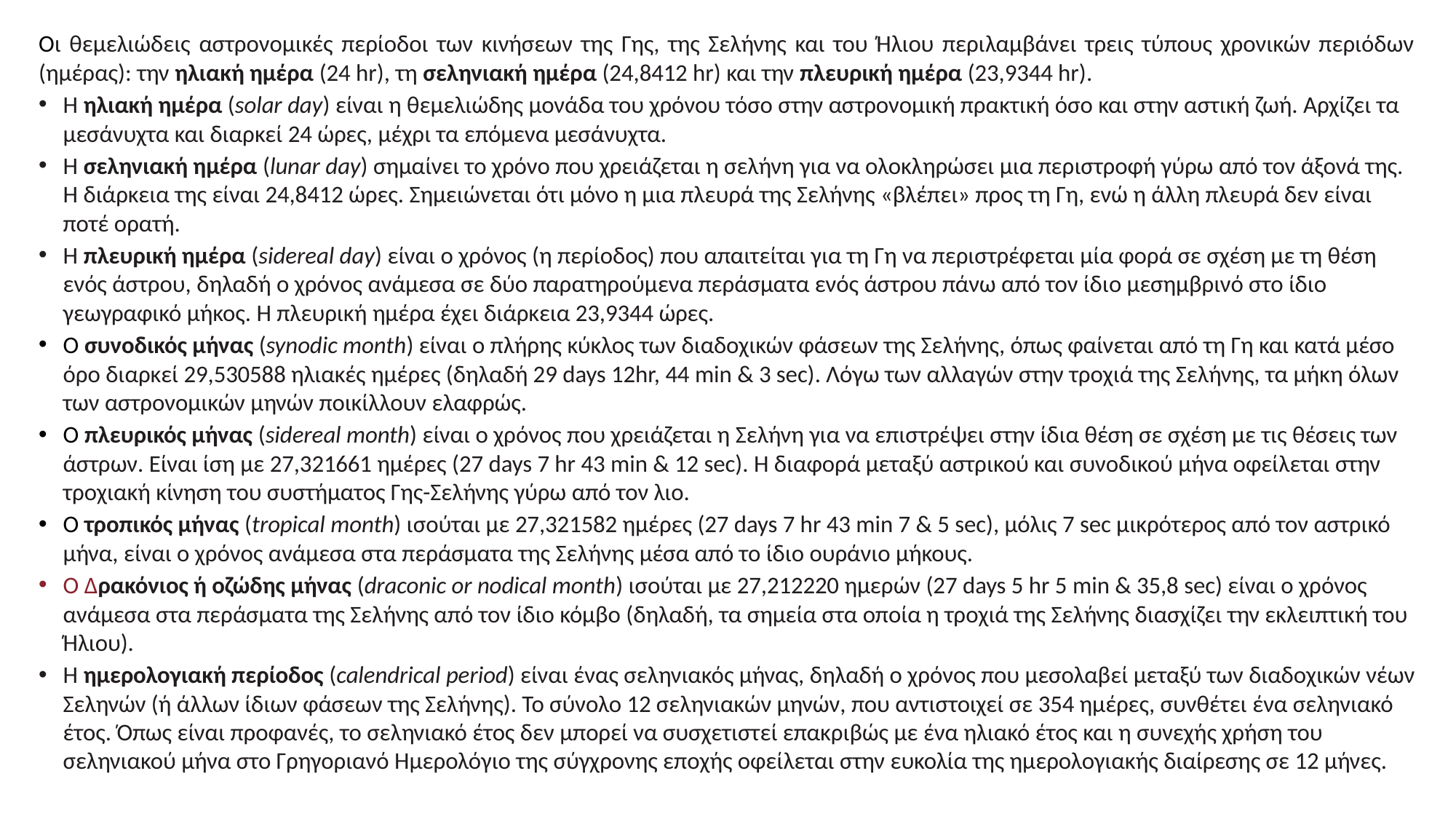

Οι θεμελιώδεις αστρονομικές περίοδοι των κινήσεων της Γης, της Σελήνης και του Ήλιου περιλαμβάνει τρεις τύπους χρονικών περιόδων (ημέρας): την ηλιακή ημέρα (24 hr), τη σεληνιακή ημέρα (24,8412 hr) και την πλευρική ημέρα (23,9344 hr).
Η ηλιακή ημέρα (solar day) είναι η θεμελιώδης μονάδα του χρόνου τόσο στην αστρονομική πρακτική όσο και στην αστική ζωή. Αρχίζει τα μεσάνυχτα και διαρκεί 24 ώρες, μέχρι τα επόμενα μεσάνυχτα.
Η σεληνιακή ημέρα (lunar day) σημαίνει το χρόνο που χρειάζεται η σελήνη για να ολοκληρώσει μια περιστροφή γύρω από τον άξονά της. Η διάρκεια της είναι 24,8412 ώρες. Σημειώνεται ότι μόνο η μια πλευρά της Σελήνης «βλέπει» προς τη Γη, ενώ η άλλη πλευρά δεν είναι ποτέ ορατή.
Η πλευρική ημέρα (sidereal day) είναι ο χρόνος (η περίοδος) που απαιτείται για τη Γη να περιστρέφεται μία φορά σε σχέση με τη θέση ενός άστρου, δηλαδή ο χρόνος ανάμεσα σε δύο παρατηρούμενα περάσματα ενός άστρου πάνω από τον ίδιο μεσημβρινό στο ίδιο γεωγραφικό μήκος. Η πλευρική ημέρα έχει διάρκεια 23,9344 ώρες.
Ο συνοδικός μήνας (synodic month) είναι ο πλήρης κύκλος των διαδοχικών φάσεων της Σελήνης, όπως φαίνεται από τη Γη και κατά μέσο όρο διαρκεί 29,530588 ηλιακές ημέρες (δηλαδή 29 days 12hr, 44 min & 3 sec). Λόγω των αλλαγών στην τροχιά της Σελήνης, τα μήκη όλων των αστρονομικών μηνών ποικίλλουν ελαφρώς.
Ο πλευρικός μήνας (sidereal month) είναι ο χρόνος που χρειάζεται η Σελήνη για να επιστρέψει στην ίδια θέση σε σχέση με τις θέσεις των άστρων. Είναι ίση με 27,321661 ημέρες (27 days 7 hr 43 min & 12 sec). Η διαφορά μεταξύ αστρικού και συνοδικού μήνα οφείλεται στην τροχιακή κίνηση του συστήματος Γης-Σελήνης γύρω από τον λιο.
Ο τροπικός μήνας (tropical month) ισούται με 27,321582 ημέρες (27 days 7 hr 43 min 7 & 5 sec), μόλις 7 sec μικρότερος από τον αστρικό μήνα, είναι ο χρόνος ανάμεσα στα περάσματα της Σελήνης μέσα από το ίδιο ουράνιο μήκους.
Ο Δρακόνιος ή οζώδης μήνας (draconic or nodical month) ισούται με 27,212220 ημερών (27 days 5 hr 5 min & 35,8 sec) είναι ο χρόνος ανάμεσα στα περάσματα της Σελήνης από τον ίδιο κόμβο (δηλαδή, τα σημεία στα οποία η τροχιά της Σελήνης διασχίζει την εκλειπτική του Ήλιου).
H ημερολογιακή περίοδος (calendrical period) είναι ένας σεληνιακός μήνας, δηλαδή ο χρόνος που μεσολαβεί μεταξύ των διαδοχικών νέων Σεληνών (ή άλλων ίδιων φάσεων της Σελήνης). Το σύνολο 12 σεληνιακών μηνών, που αντιστοιχεί σε 354 ημέρες, συνθέτει ένα σεληνιακό έτος. Όπως είναι προφανές, το σεληνιακό έτος δεν μπορεί να συσχετιστεί επακριβώς με ένα ηλιακό έτος και η συνεχής χρήση του σεληνιακού μήνα στο Γρηγοριανό Ημερολόγιο της σύγχρονης εποχής οφείλεται στην ευκολία της ημερολογιακής διαίρεσης σε 12 μήνες.